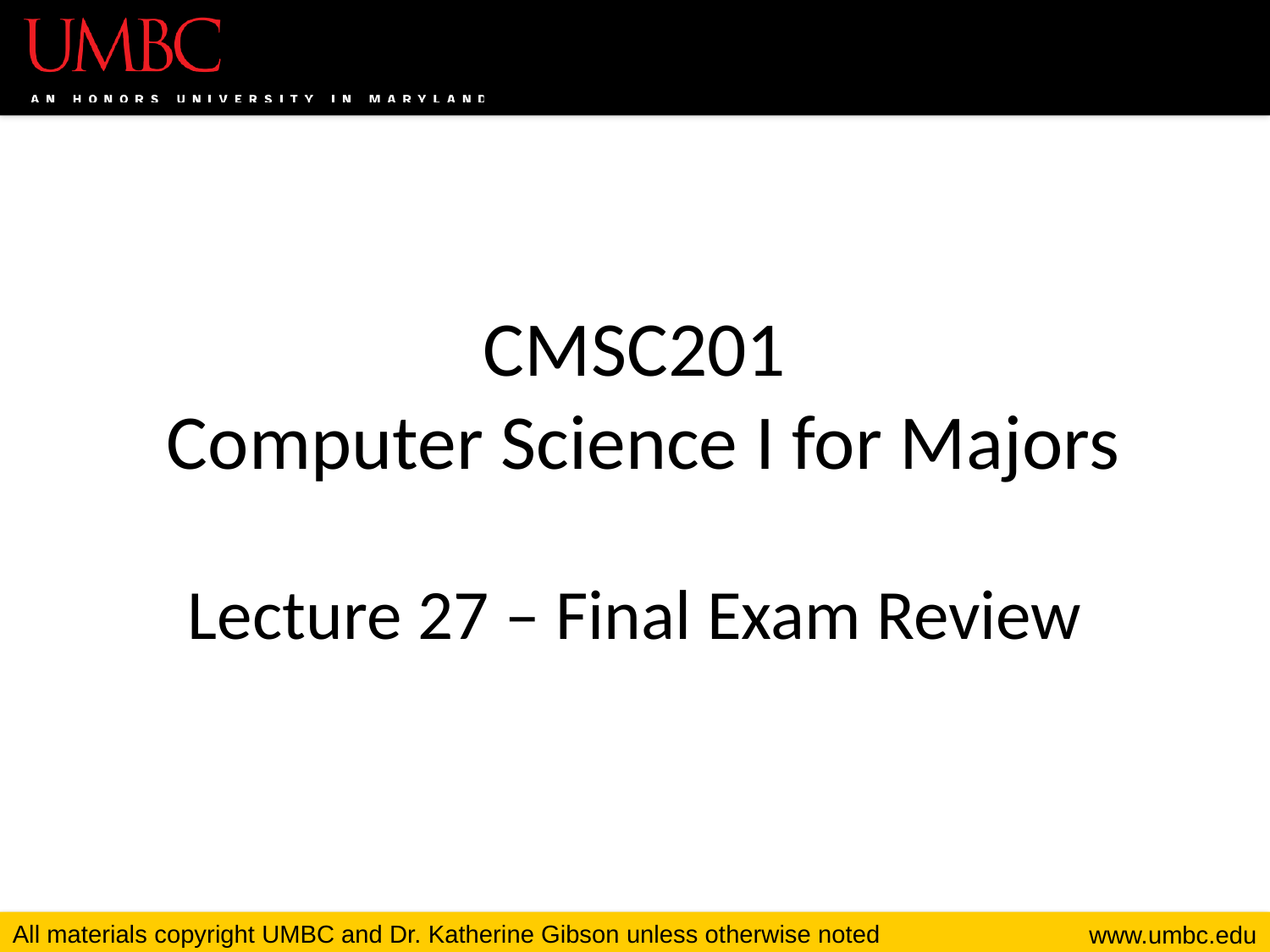

# CMSC201 Computer Science I for Majors Lecture 27 – Final Exam Review